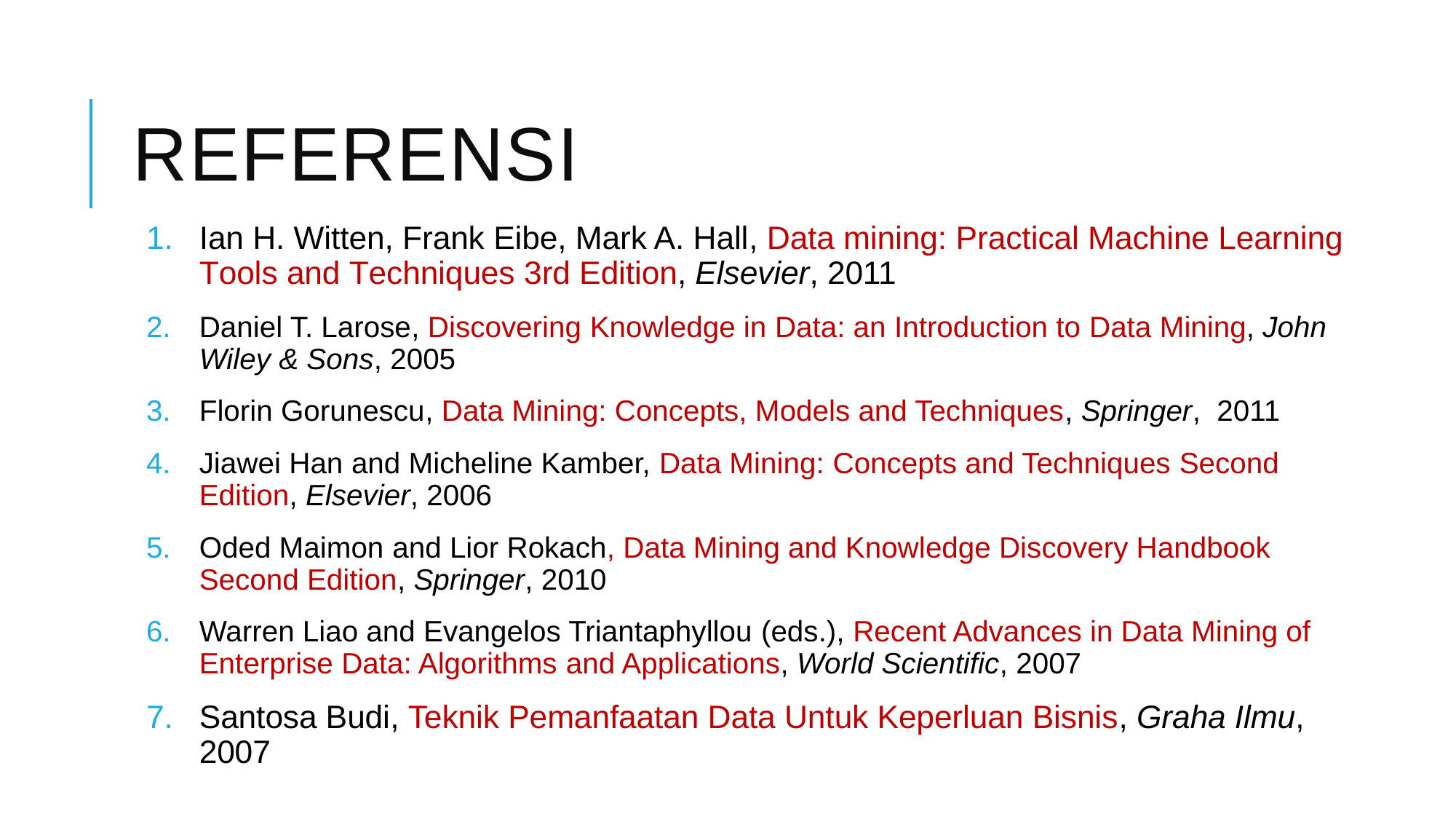

# Referensi
Ian H. Witten, Frank Eibe, Mark A. Hall, Data mining: Practical Machine Learning Tools and Techniques 3rd Edition, Elsevier, 2011
Daniel T. Larose, Discovering Knowledge in Data: an Introduction to Data Mining, John Wiley & Sons, 2005
Florin Gorunescu, Data Mining: Concepts, Models and Techniques, Springer,  2011
Jiawei Han and Micheline Kamber, Data Mining: Concepts and Techniques Second Edition, Elsevier, 2006
Oded Maimon and Lior Rokach, Data Mining and Knowledge Discovery Handbook Second Edition, Springer, 2010
Warren Liao and Evangelos Triantaphyllou (eds.), Recent Advances in Data Mining of Enterprise Data: Algorithms and Applications, World Scientific, 2007
Santosa Budi, Teknik Pemanfaatan Data Untuk Keperluan Bisnis, Graha Ilmu, 2007